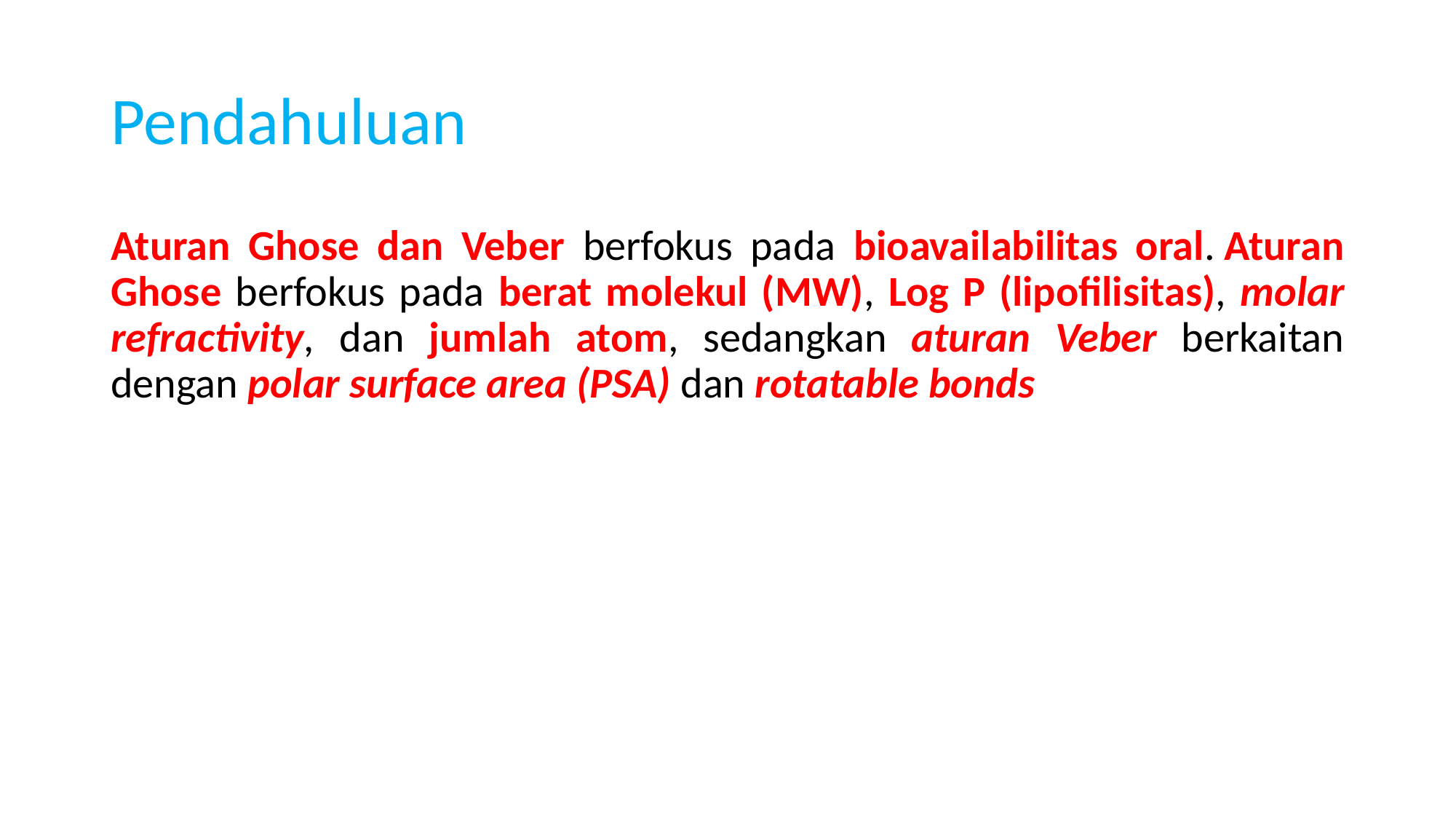

# Pendahuluan
Aturan Ghose dan Veber berfokus pada bioavailabilitas oral. Aturan Ghose berfokus pada berat molekul (MW), Log P (lipofilisitas), molar refractivity, dan jumlah atom, sedangkan aturan Veber berkaitan dengan polar surface area (PSA) dan rotatable bonds